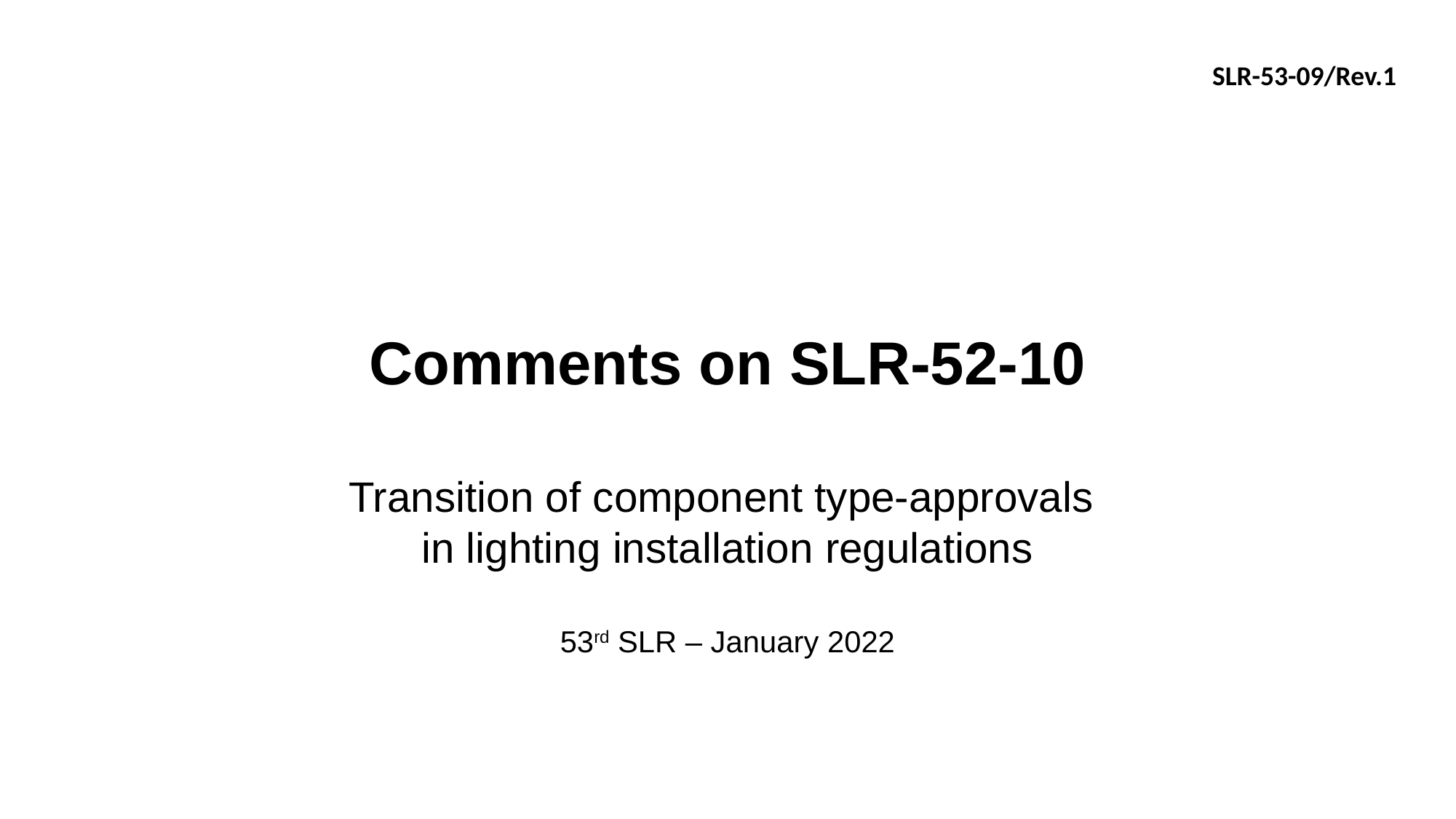

SLR-53-09/Rev.1
Comments on SLR-52-10

Transition of component type-approvals
in lighting installation regulations

53rd SLR – January 2022